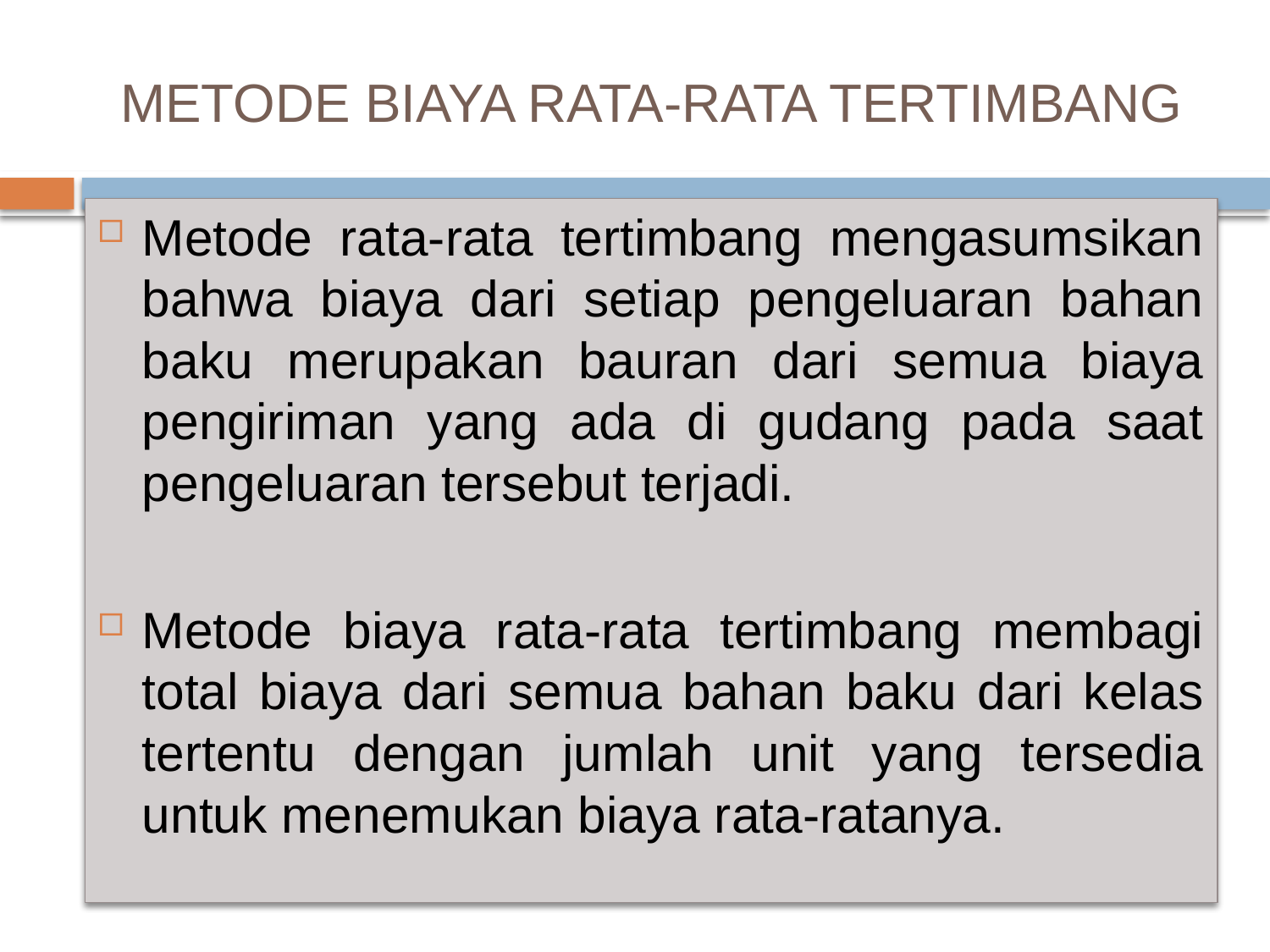

# METODE BIAYA RATA-RATA TERTIMBANG
Metode rata-rata tertimbang mengasumsikan bahwa biaya dari setiap pengeluaran bahan baku merupakan bauran dari semua biaya pengiriman yang ada di gudang pada saat pengeluaran tersebut terjadi.

Metode biaya rata-rata tertimbang membagi total biaya dari semua bahan baku dari kelas tertentu dengan jumlah unit yang tersedia untuk menemukan biaya rata-ratanya.